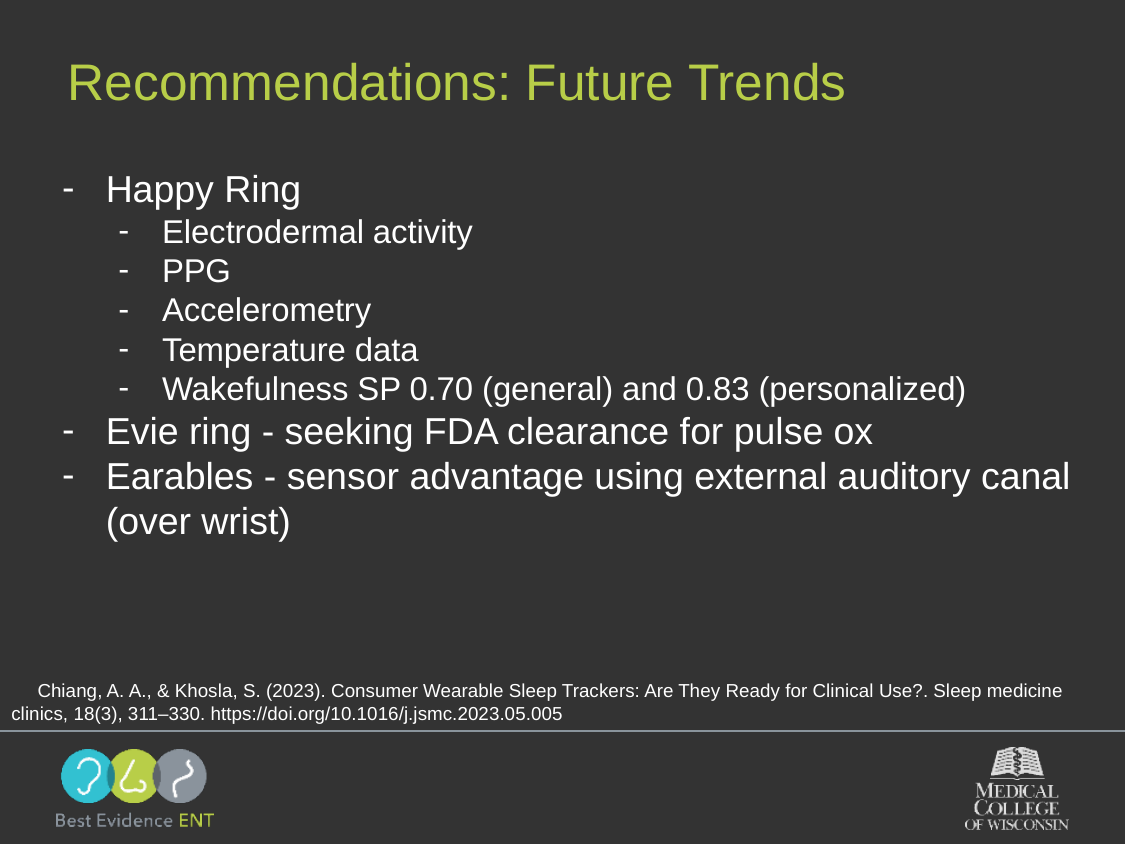

# Recommendations: Future Trends
Happy Ring
Electrodermal activity
PPG
Accelerometry
Temperature data
Wakefulness SP 0.70 (general) and 0.83 (personalized)
Evie ring - seeking FDA clearance for pulse ox
Earables - sensor advantage using external auditory canal (over wrist)

     Chiang, A. A., & Khosla, S. (2023). Consumer Wearable Sleep Trackers: Are They Ready for Clinical Use?. Sleep medicine clinics, 18(3), 311–330. https://doi.org/10.1016/j.jsmc.2023.05.005